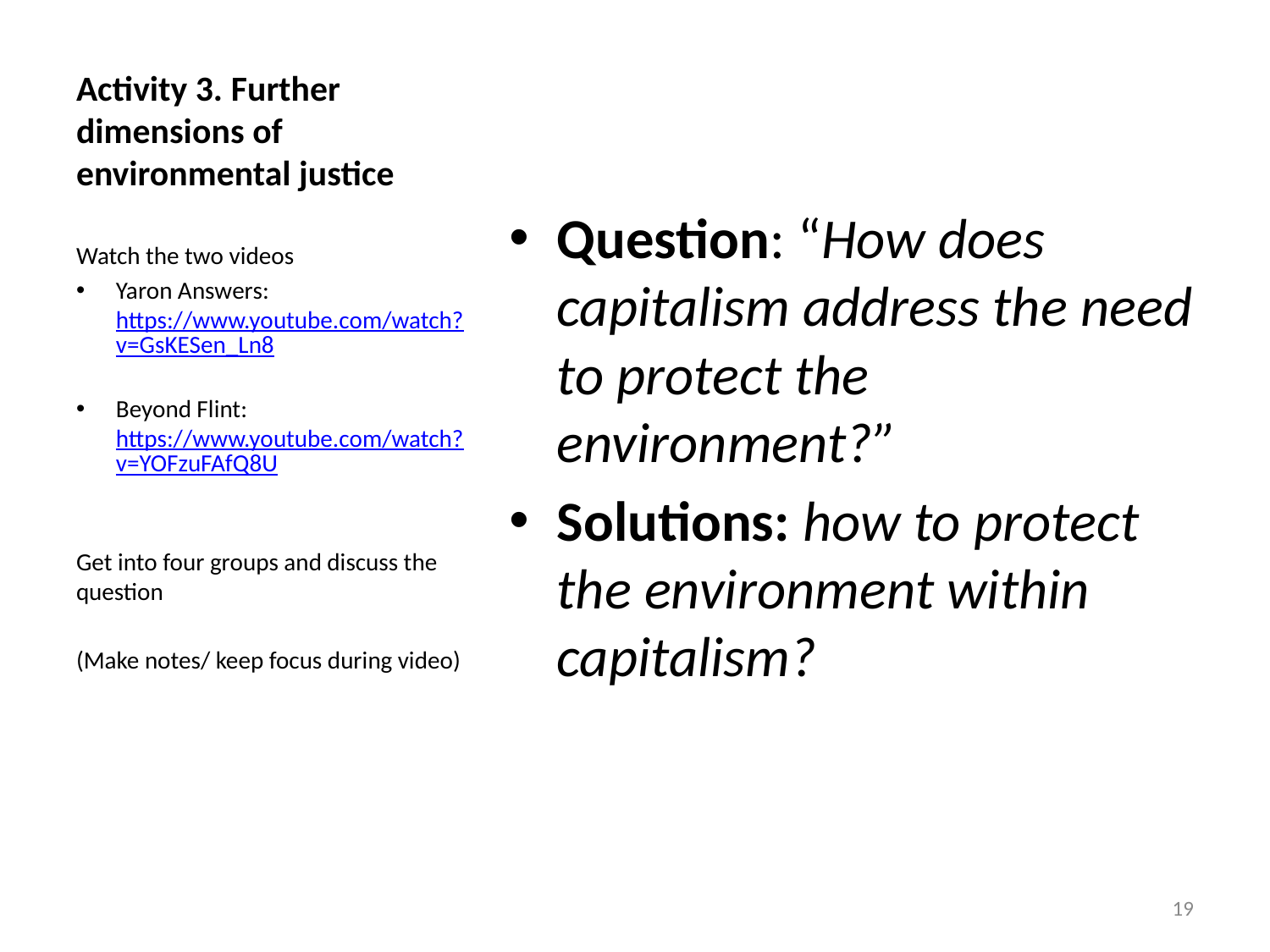

# Activity 3. Further dimensions of environmental justice

Question: “How does capitalism address the need to protect the environment?”
Solutions: how to protect the environment within capitalism?

Watch the two videos
Yaron Answers: https://www.youtube.com/watch?v=GsKESen_Ln8
Beyond Flint: https://www.youtube.com/watch?v=YOFzuFAfQ8U

Get into four groups and discuss the question

(Make notes/ keep focus during video)
19